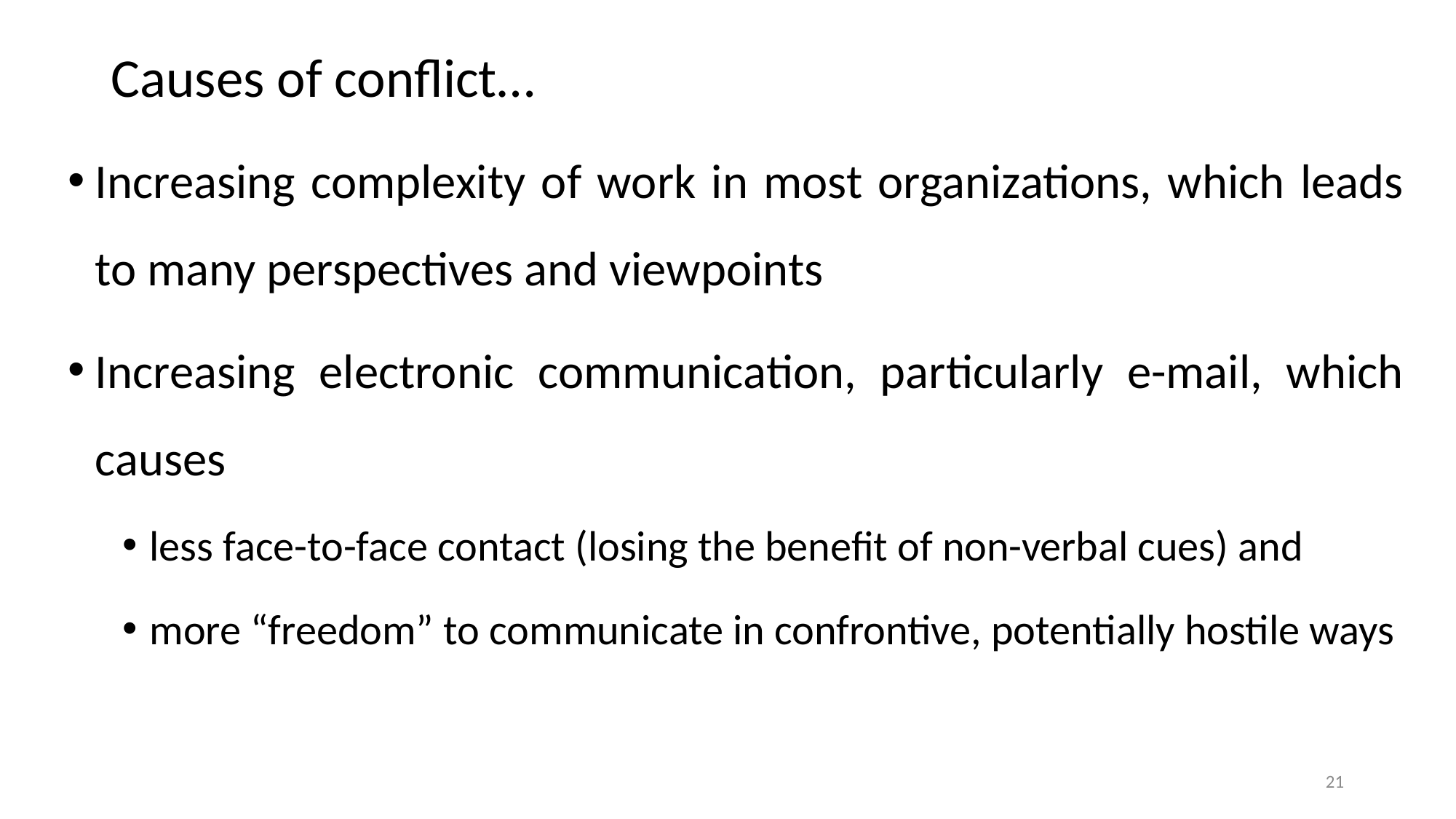

# Causes of conflict…
Increasing complexity of work in most organizations, which leads to many perspectives and viewpoints
Increasing electronic communication, particularly e-mail, which causes
less face-to-face contact (losing the benefit of non-verbal cues) and
more “freedom” to communicate in confrontive, potentially hostile ways
21